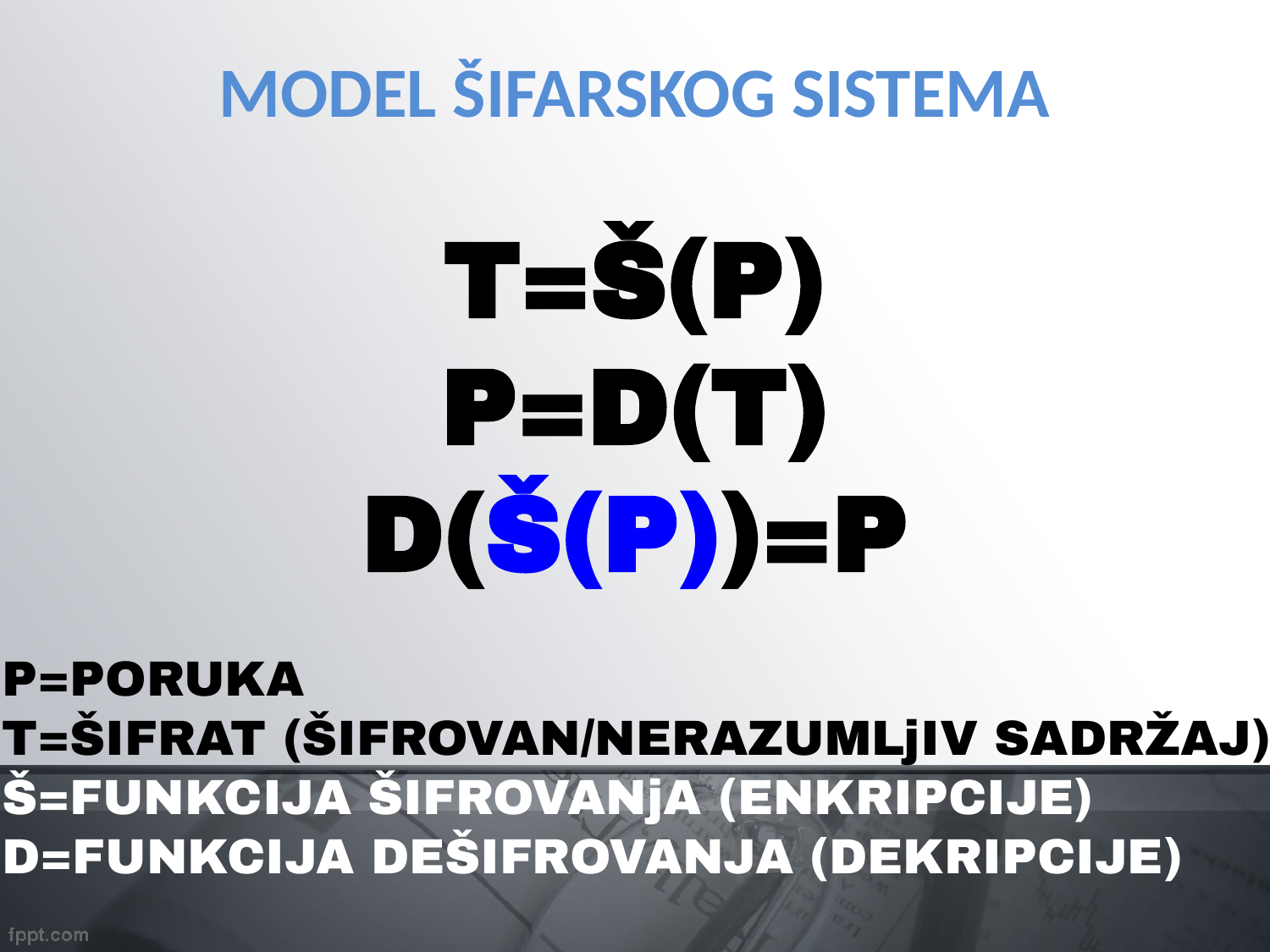

MODEL ŠIFARSKOG SISTEMA
T=Š(P)
P=D(T)
D(Š(P))=P
P=PORUKA
T=ŠIFRAT (ŠIFROVAN/NERAZUMLjIV SADRŽAJ)
Š=FUNKCIJA ŠIFROVANjA (ENKRIPCIJE)
D=FUNKCIJA DEŠIFROVANJA (DEKRIPCIJE)